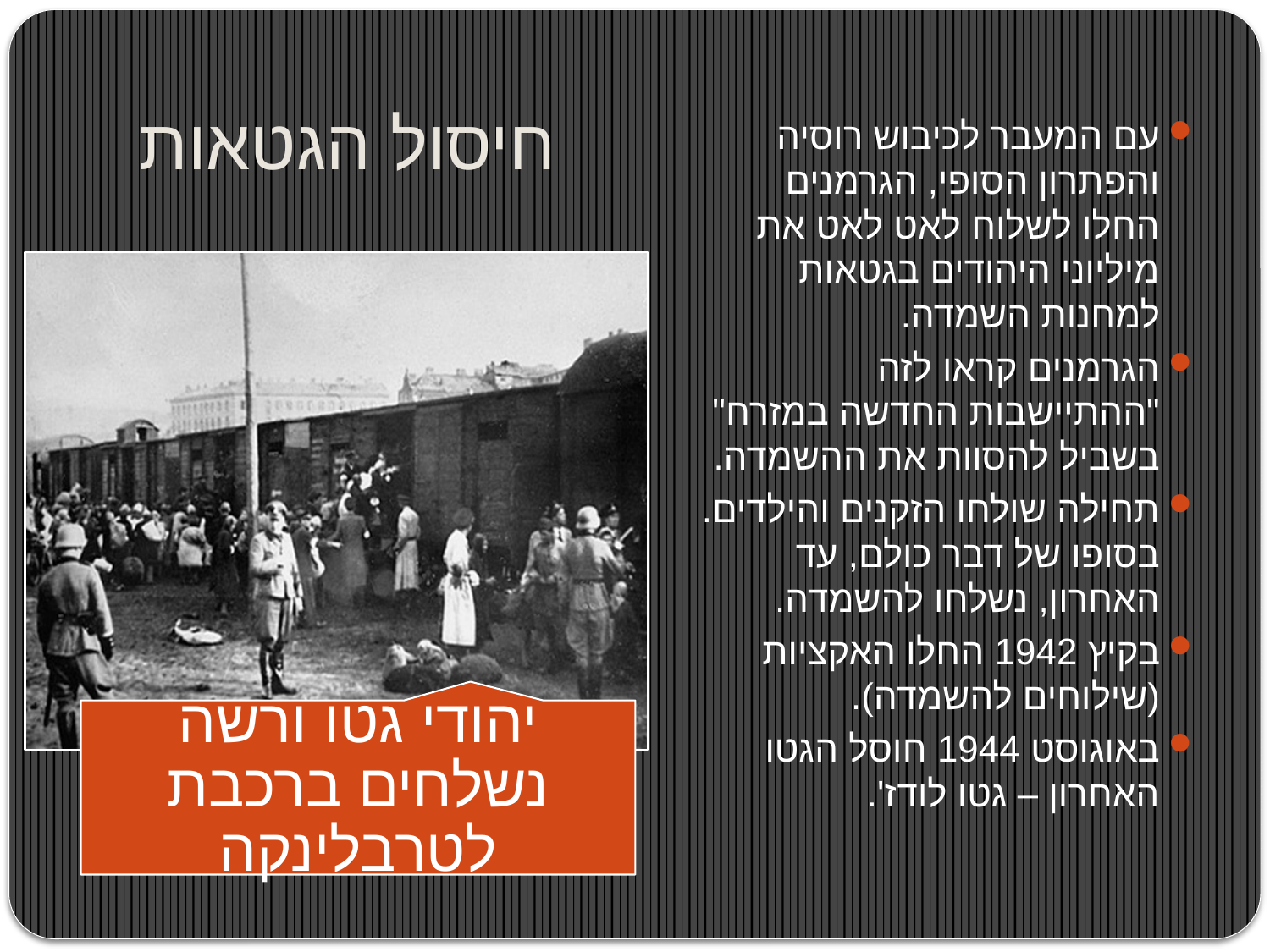

# חיסול הגטאות
עם המעבר לכיבוש רוסיה והפתרון הסופי, הגרמנים החלו לשלוח לאט לאט את מיליוני היהודים בגטאות למחנות השמדה.
הגרמנים קראו לזה "ההתיישבות החדשה במזרח" בשביל להסוות את ההשמדה.
תחילה שולחו הזקנים והילדים. בסופו של דבר כולם, עד האחרון, נשלחו להשמדה.
בקיץ 1942 החלו האקציות (שילוחים להשמדה).
באוגוסט 1944 חוסל הגטו האחרון – גטו לודז'.

יהודי גטו ורשה נשלחים ברכבת לטרבלינקה